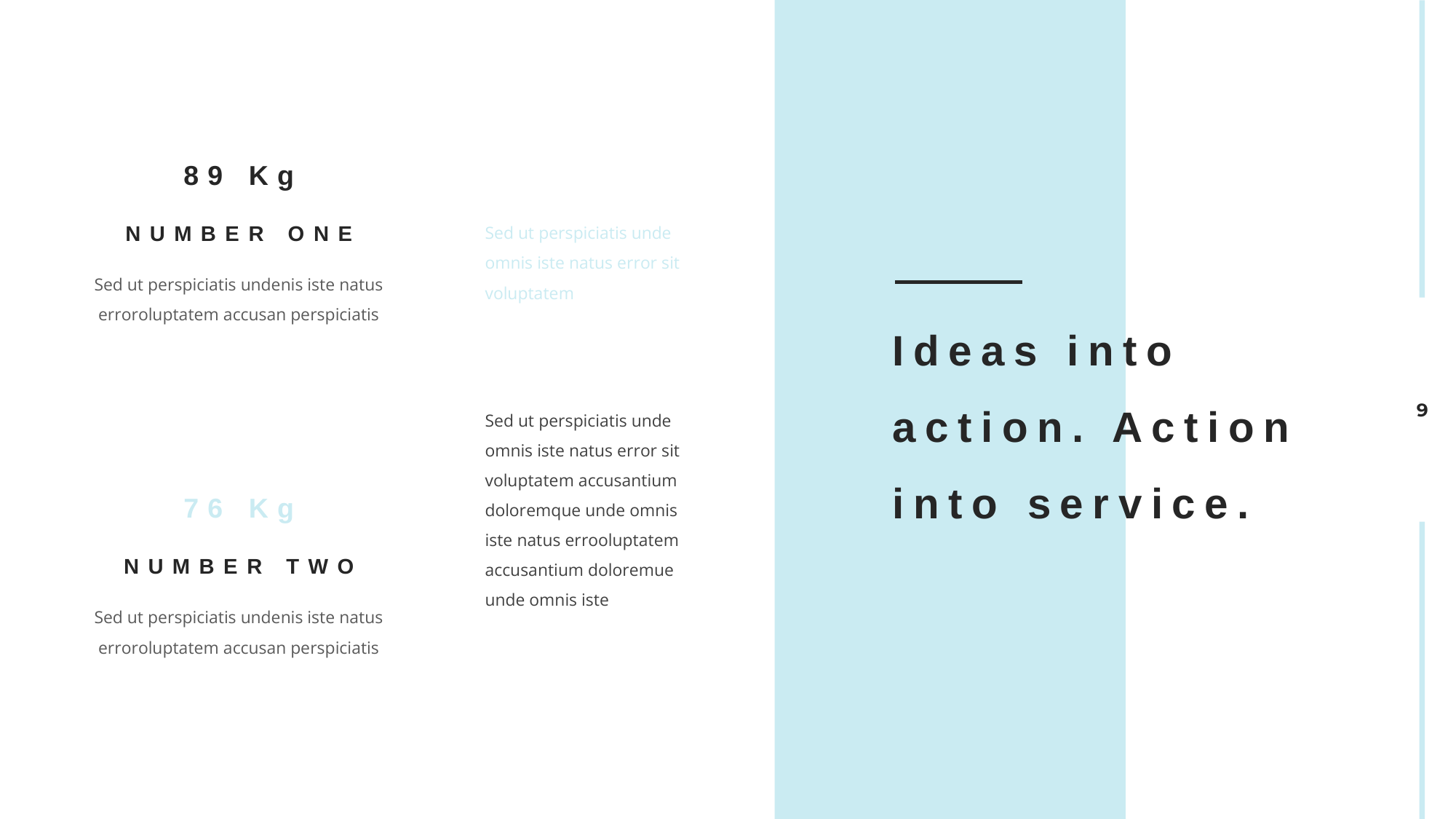

89 Kg
Sed ut perspiciatis unde omnis iste natus error sit voluptatem
NUMBER ONE
Sed ut perspiciatis undenis iste natus erroroluptatem accusan perspiciatis
Ideas into action. Action into service.
Sed ut perspiciatis unde omnis iste natus error sit voluptatem accusantium doloremque unde omnis iste natus errooluptatem accusantium doloremue
unde omnis iste
76 Kg
NUMBER TWO
Sed ut perspiciatis undenis iste natus erroroluptatem accusan perspiciatis